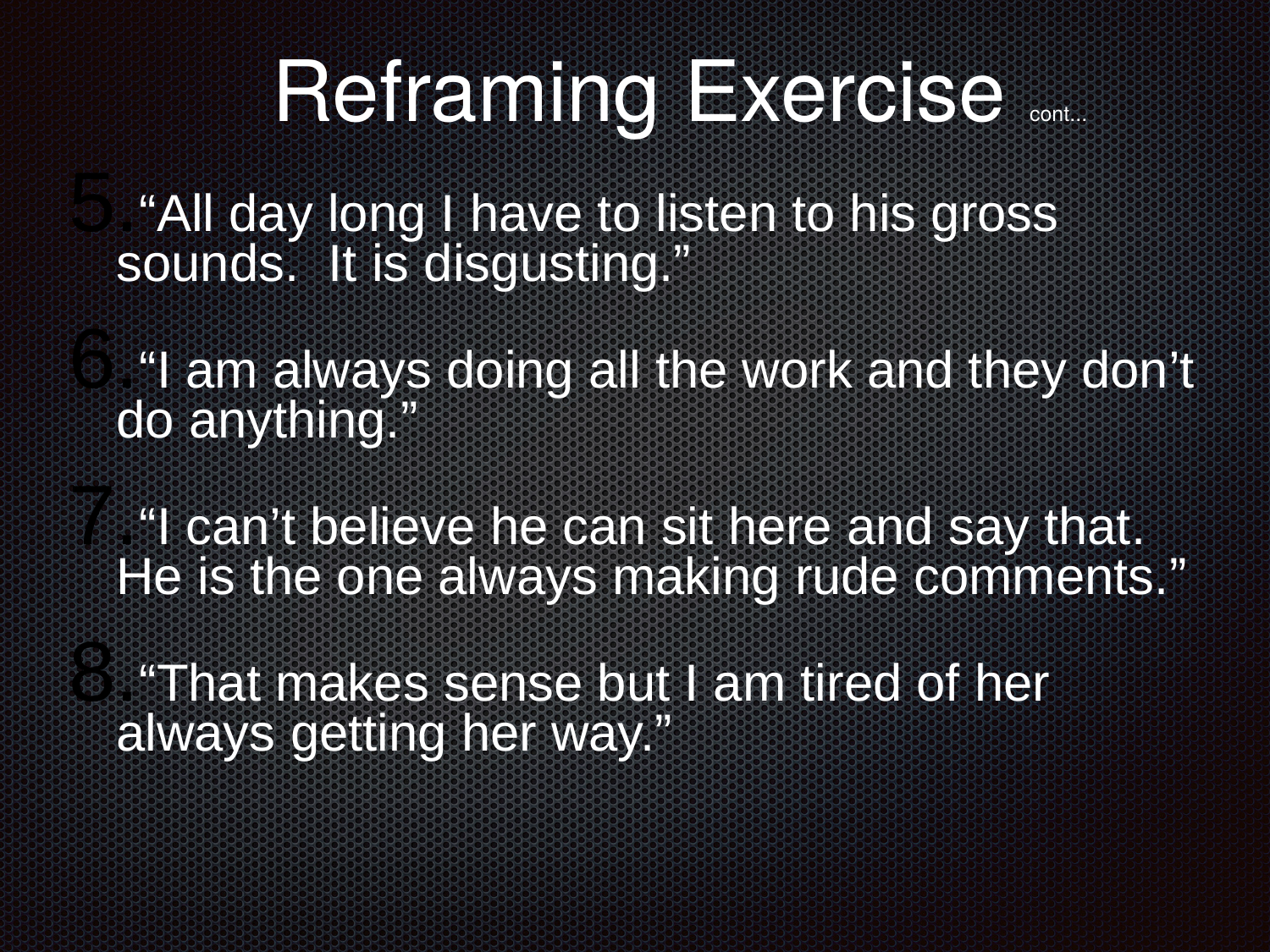

Reframing Exercise cont...
“All day long I have to listen to his gross sounds.  It is disgusting.”
“I am always doing all the work and they don’t do anything.”
“I can’t believe he can sit here and say that.  He is the one always making rude comments.”
“That makes sense but I am tired of her always getting her way.”